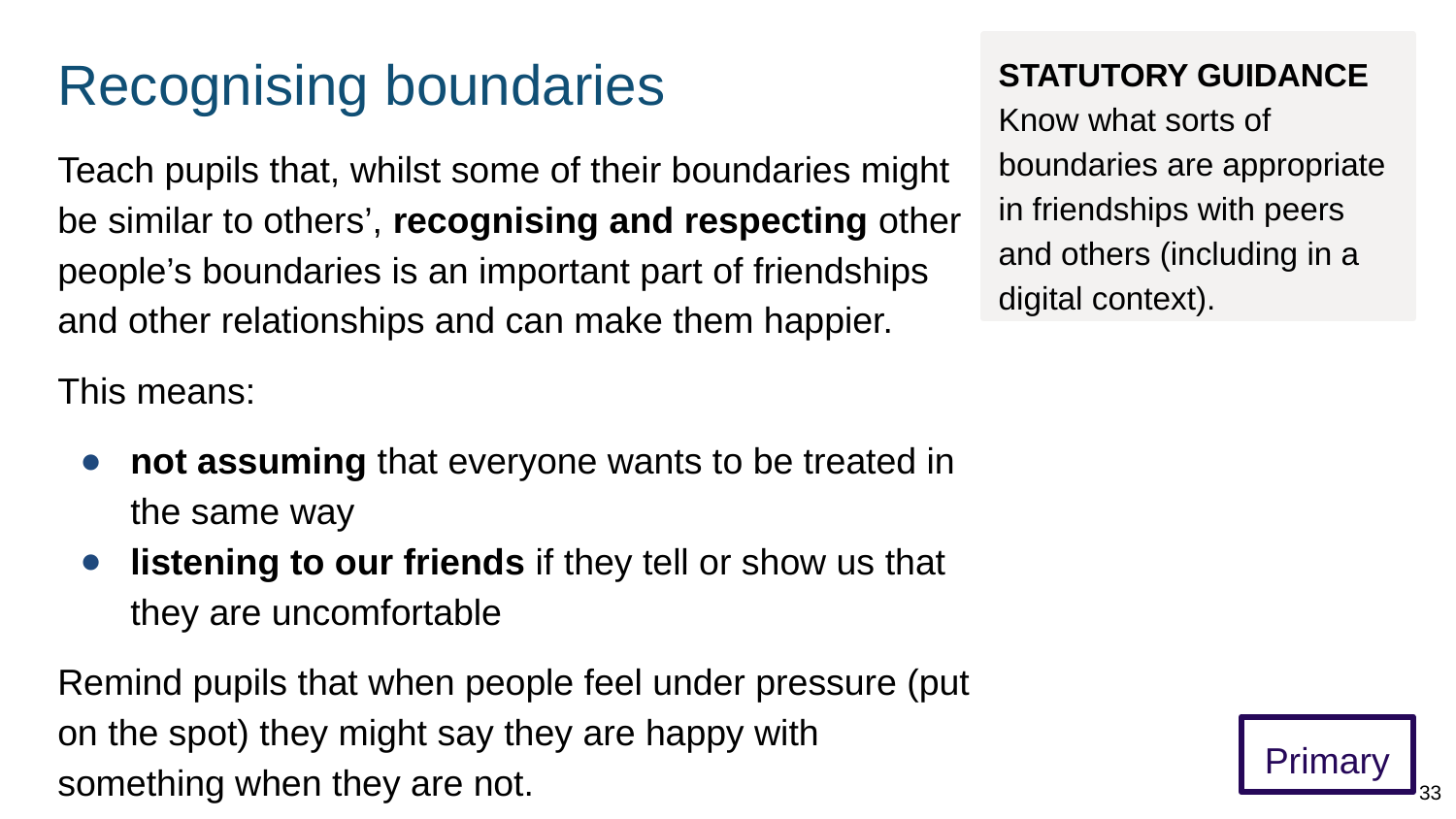

# Recognising boundaries
STATUTORY GUIDANCE
Know what sorts of boundaries are appropriate in friendships with peers and others (including in a digital context).

Teach pupils that, whilst some of their boundaries might be similar to others’, recognising and respecting other people’s boundaries is an important part of friendships and other relationships and can make them happier.
This means:
not assuming that everyone wants to be treated in the same way
listening to our friends if they tell or show us that they are uncomfortable
Remind pupils that when people feel under pressure (put on the spot) they might say they are happy with something when they are not.

Primary
33